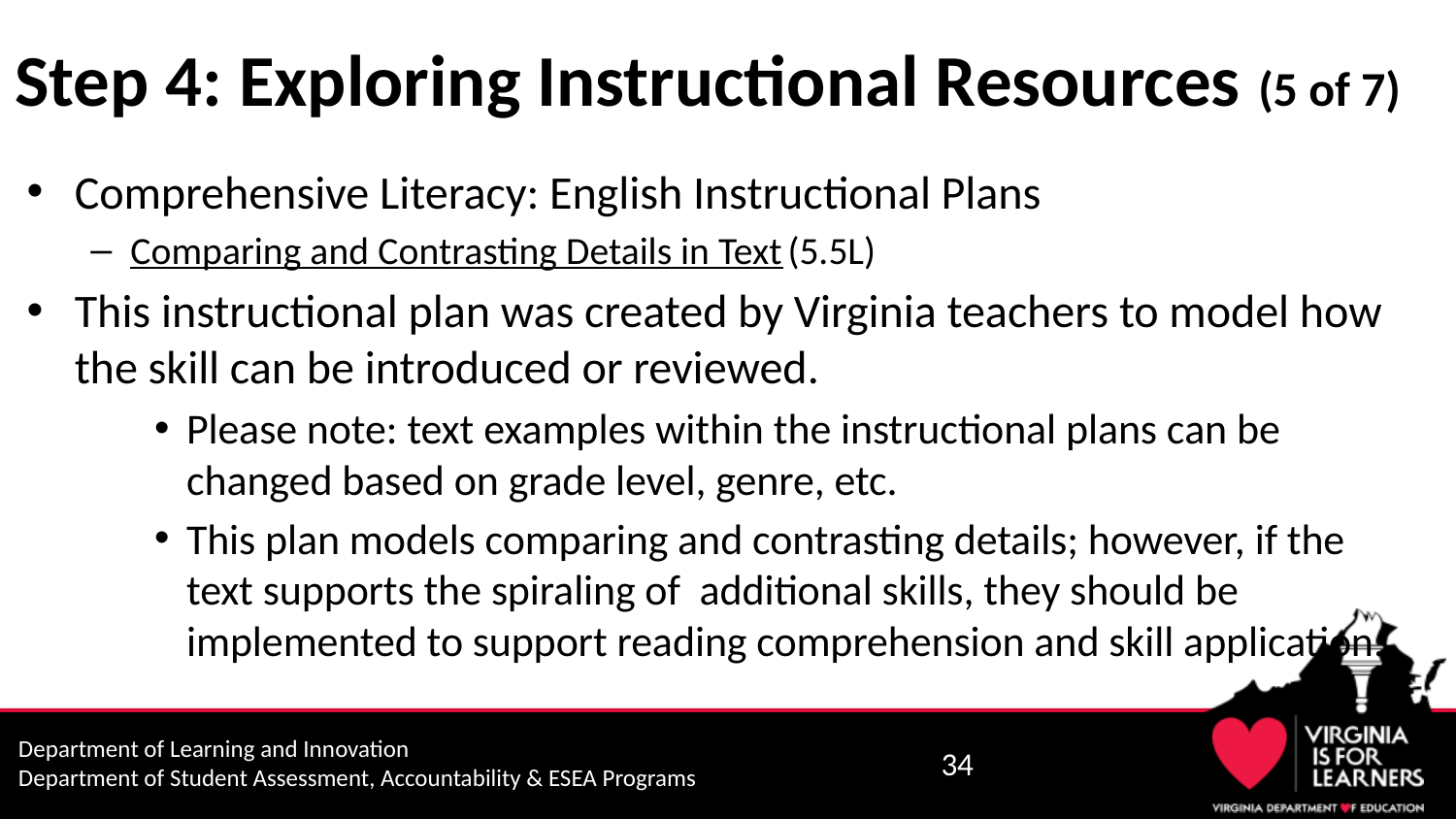

# Step 4: Exploring Instructional Resources (5 of 7)
Comprehensive Literacy: English Instructional Plans
Comparing and Contrasting Details in Text (5.5L)
This instructional plan was created by Virginia teachers to model how the skill can be introduced or reviewed.
Please note: text examples within the instructional plans can be changed based on grade level, genre, etc.
This plan models comparing and contrasting details; however, if the text supports the spiraling of  additional skills, they should be implemented to support reading comprehension and skill application.